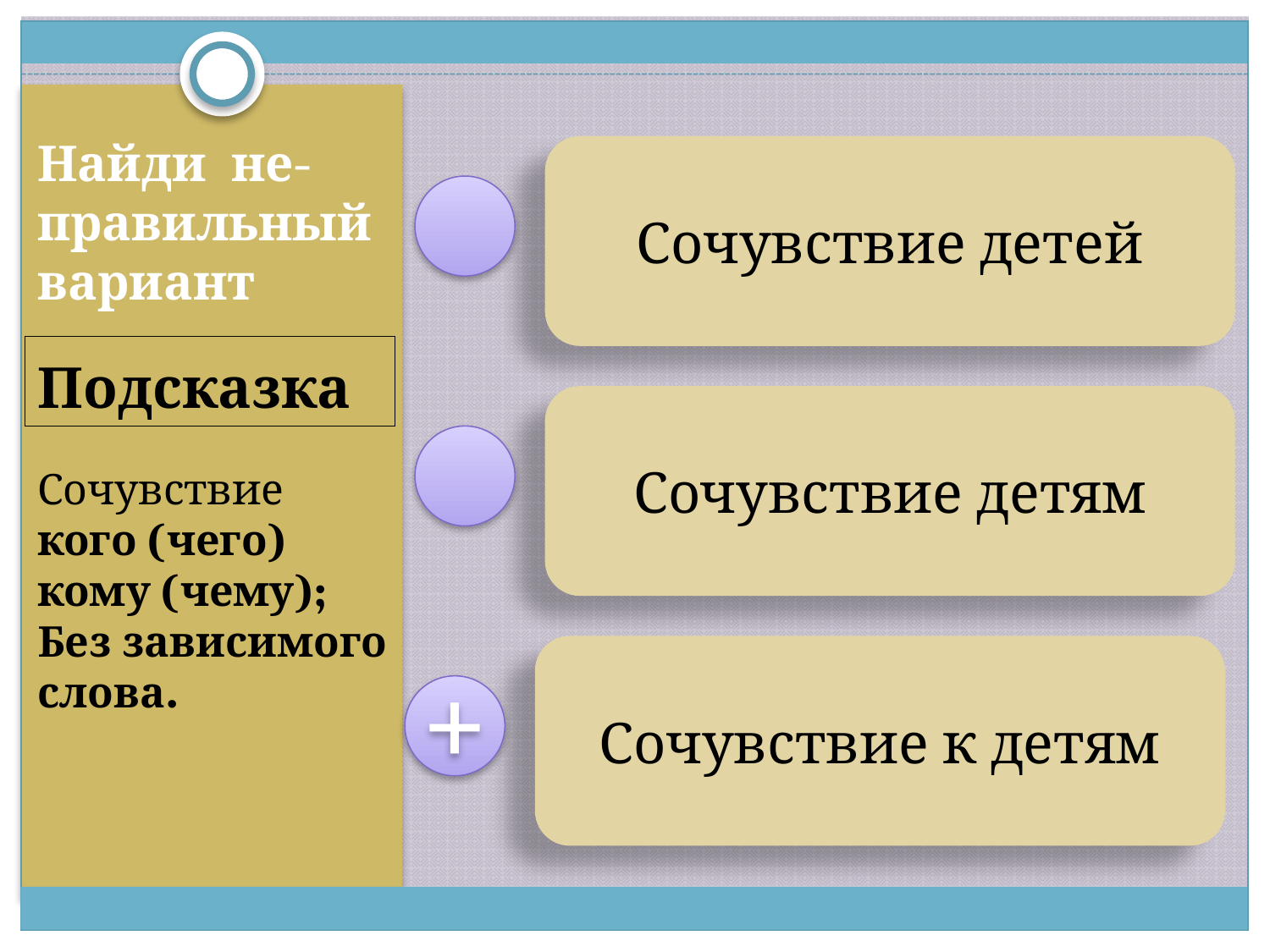

Найди  не-правильный вариант

#
Сочувствие детей

Подсказка
Сочувствие детям

Сочувствие кого (чего) кому (чему);
Без зависимого слова.
Сочувствие к детям
+